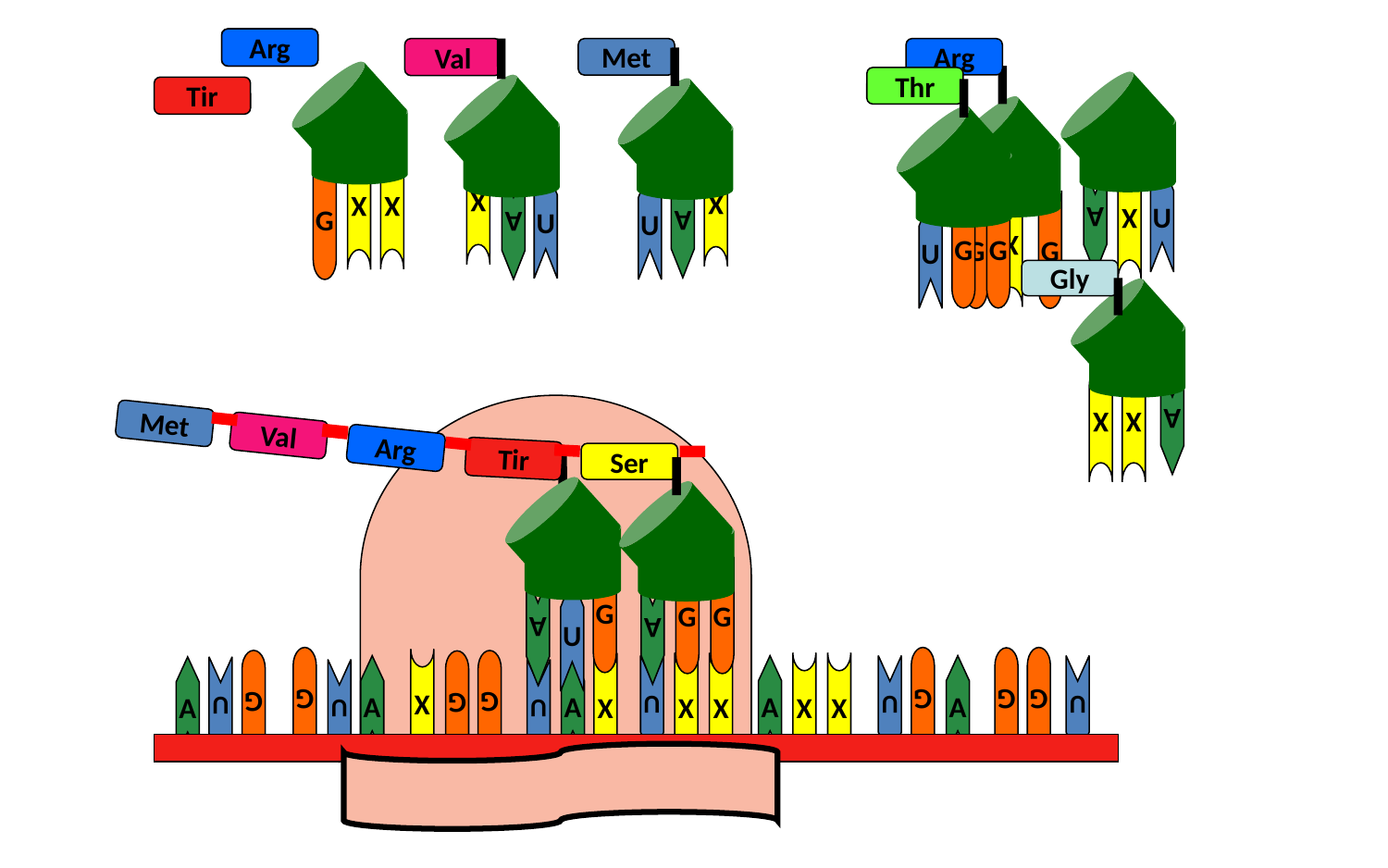

Arg
Arg
Val

X
U
A

Met

X
A
U
Arg

X
G
G
Thr

G
G
U

X
X
G
Tir

U
A
X
Gly

A
X
X

Met
Val
Arg

Tir

Ser

G
G
A

G
A
U
G
G
G
G
X
G
G
G
A
A
A
A
U
X
X
X
X
U
U
A
X
U
U
U